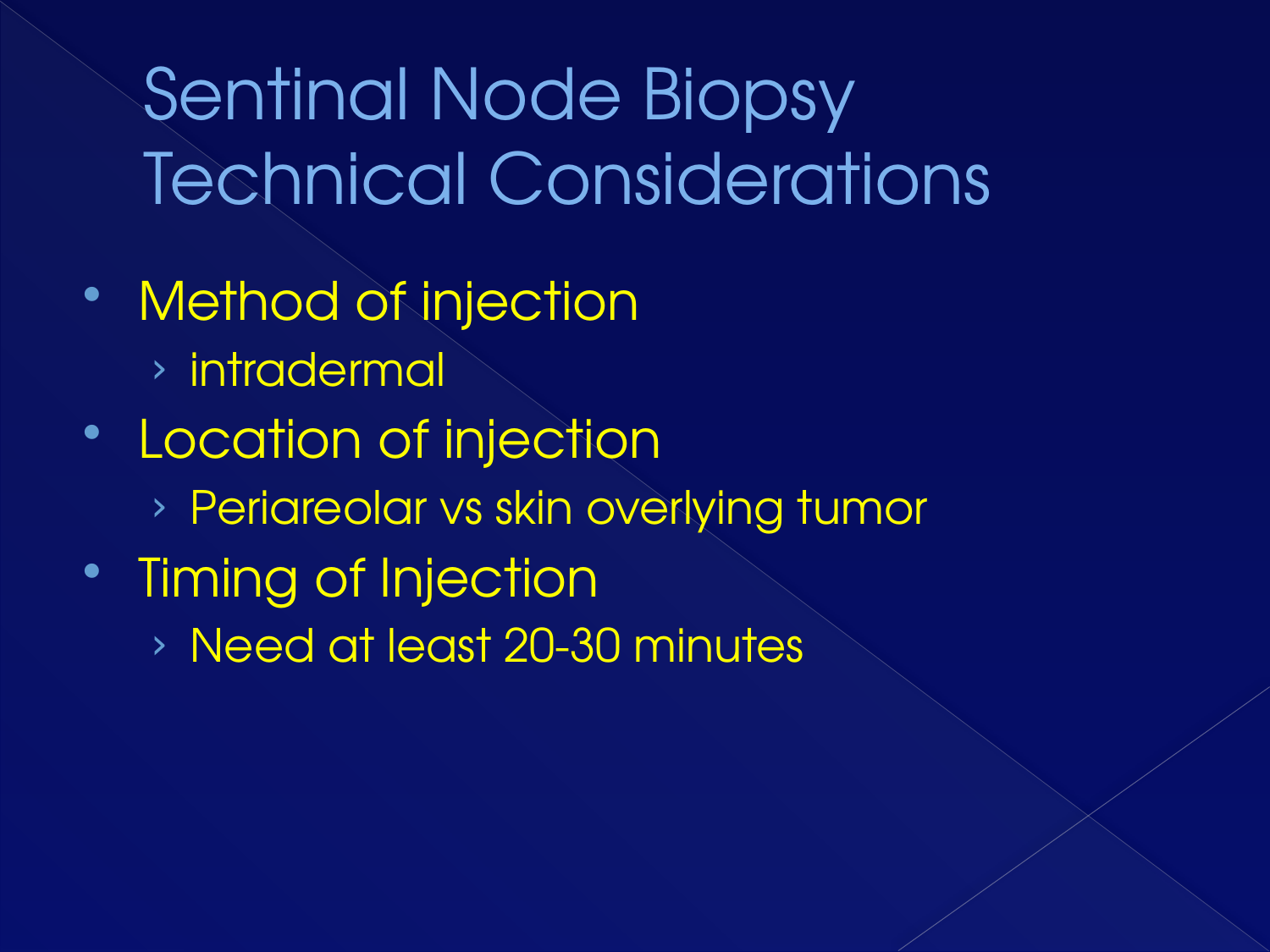

# Sentinal Node Biopsy Technical Considerations
Method of injection
intradermal
Location of injection
Periareolar vs skin overlying tumor
Timing of Injection
Need at least 20-30 minutes